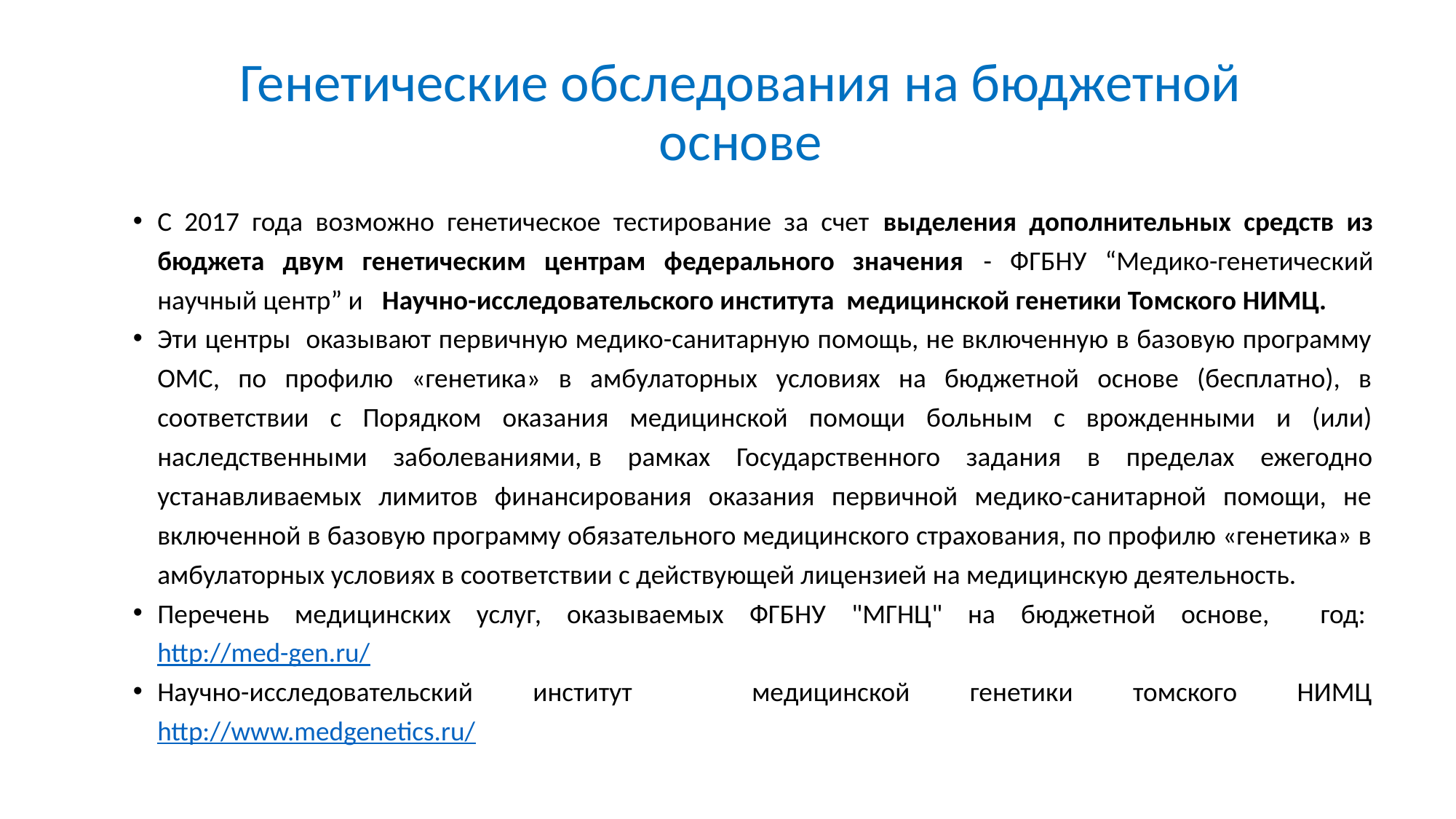

# Генетические обследования на бюджетной основе

С 2017 года возможно генетическое тестирование за счет выделения дополнительных средств из бюджета двум генетическим центрам федерального значения - ФГБНУ “Медико-генетический научный центр” и   Научно-исследовательского института  медицинской генетики Томского НИМЦ.
Эти центры  оказывают первичную медико-санитарную помощь, не включенную в базовую программу ОМС, по профилю «генетика» в амбулаторных условиях на бюджетной основе (бесплатно), в соответствии с Порядком оказания медицинской помощи больным с врожденными и (или) наследственными заболеваниями, в рамках Государственного задания в пределах ежегодно устанавливаемых лимитов финансирования оказания первичной медико-санитарной помощи, не включенной в базовую программу обязательного медицинского страхования, по профилю «генетика» в амбулаторных условиях в соответствии с действующей лицензией на медицинскую деятельность.
Перечень медицинских услуг, оказываемых ФГБНУ "МГНЦ" на бюджетной основе,  год: http://med-gen.ru/
Научно-исследовательский институт  медицинской генетики томского НИМЦ http://www.medgenetics.ru/